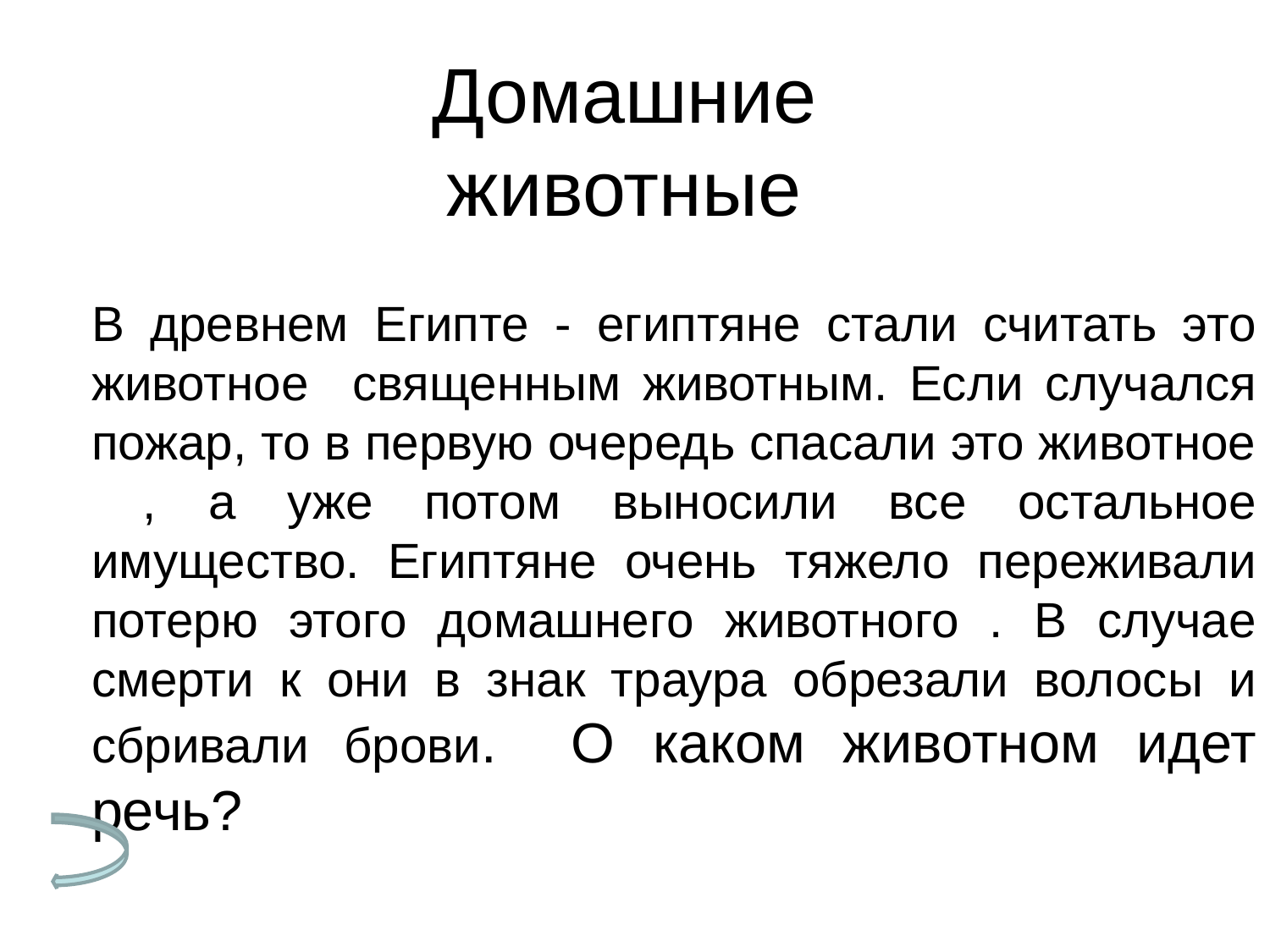

# Домашние животные
В древнем Египте - египтяне стали считать это животное  священным животным. Если случался пожар, то в первую очередь спасали это животное  , а уже потом выносили все остальное имущество. Египтяне очень тяжело переживали потерю этого домашнего животного . В случае смерти к они в знак траура обрезали волосы и сбривали брови.  О каком животном идет речь?